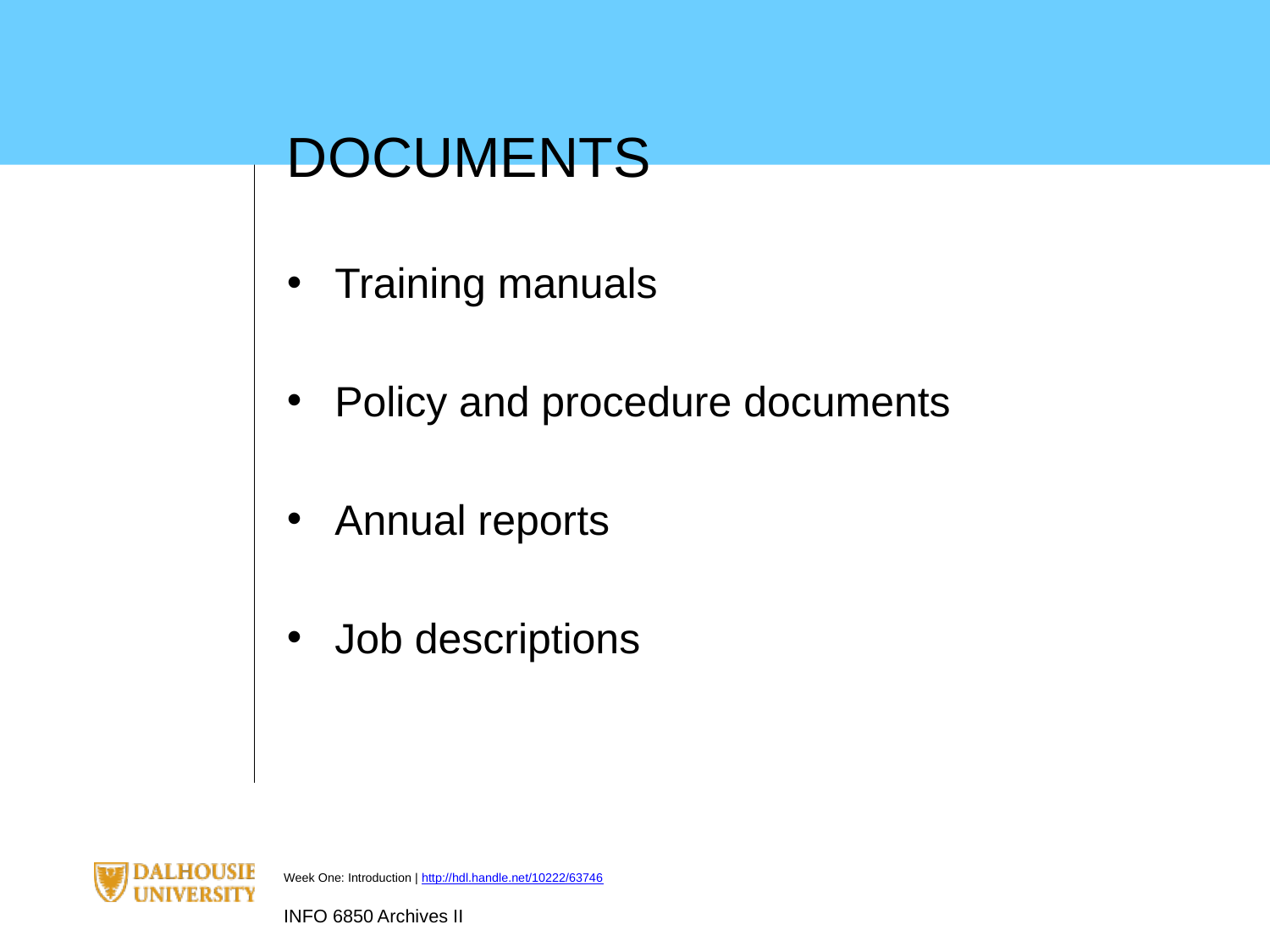

DOCUMENTS

Training manuals

Policy and procedure documents

Annual reports

Job descriptions